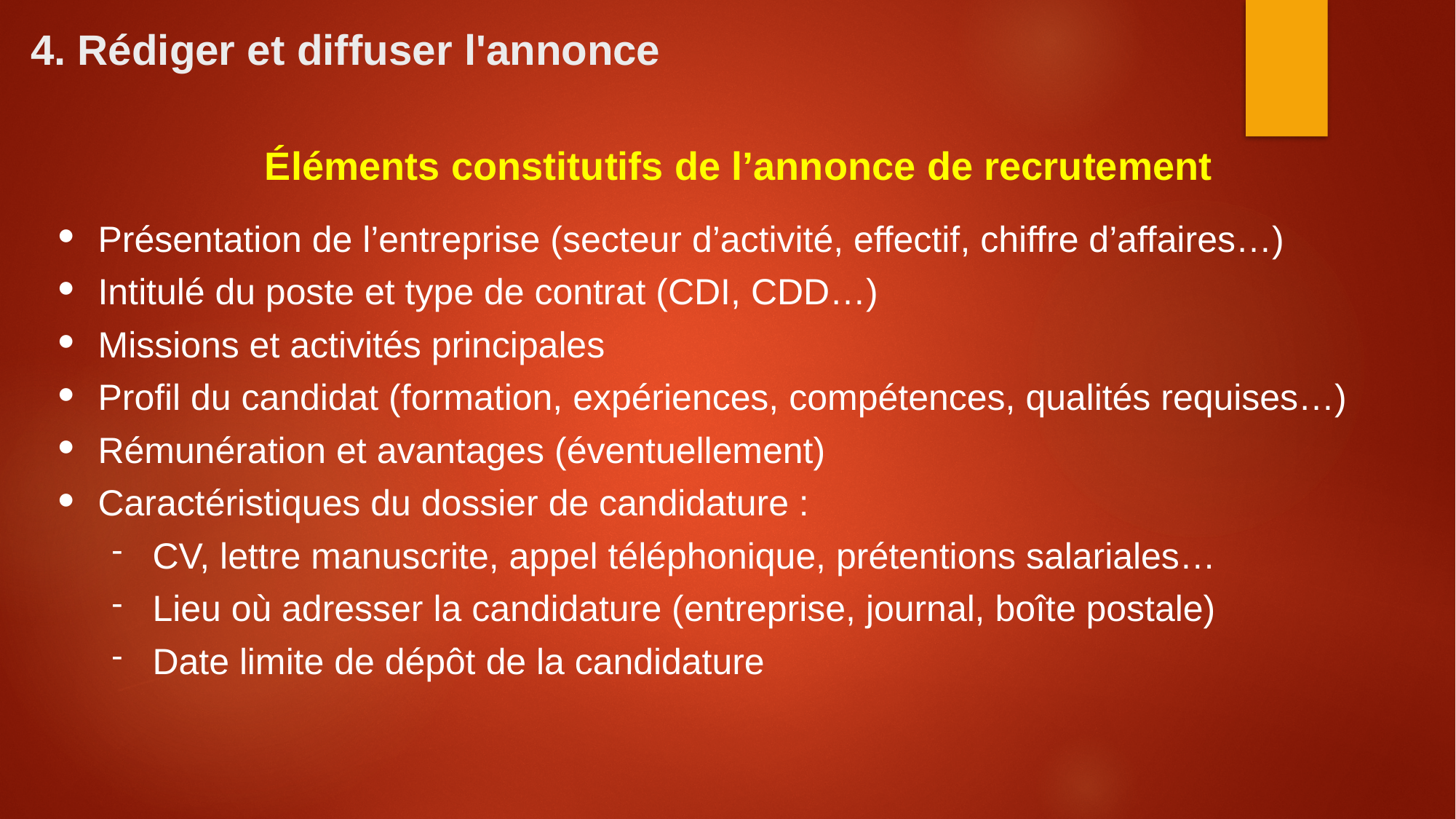

# 4. Rédiger et diffuser l'annonce
Éléments constitutifs de l’annonce de recrutement
Présentation de l’entreprise (secteur d’activité, effectif, chiffre d’affaires…)
Intitulé du poste et type de contrat (CDI, CDD…)
Missions et activités principales
Profil du candidat (formation, expériences, compétences, qualités requises…)
Rémunération et avantages (éventuellement)
Caractéristiques du dossier de candidature :
CV, lettre manuscrite, appel téléphonique, prétentions salariales…
Lieu où adresser la candidature (entreprise, journal, boîte postale)
Date limite de dépôt de la candidature